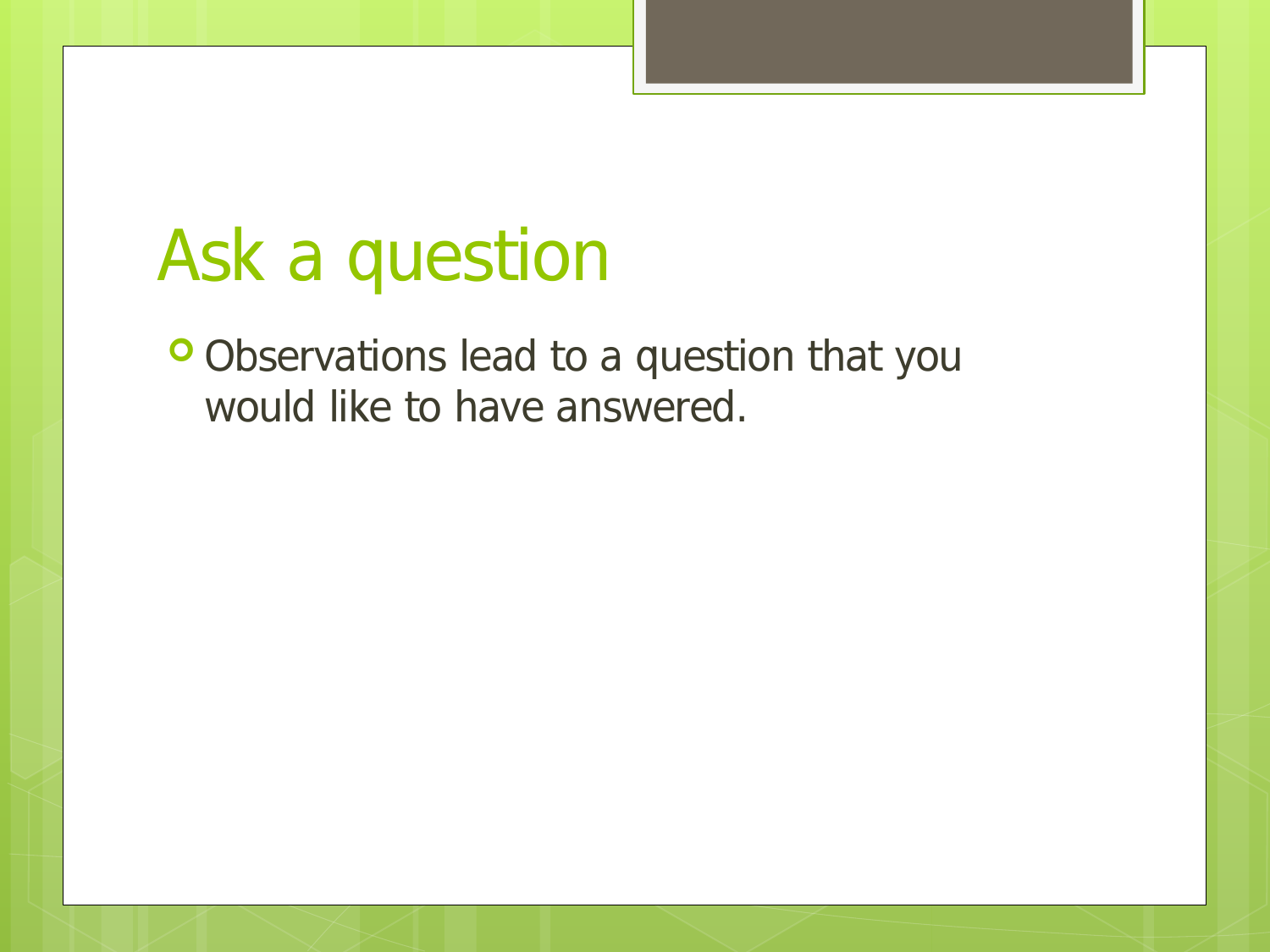

# Ask a question
Observations lead to a question that you would like to have answered.